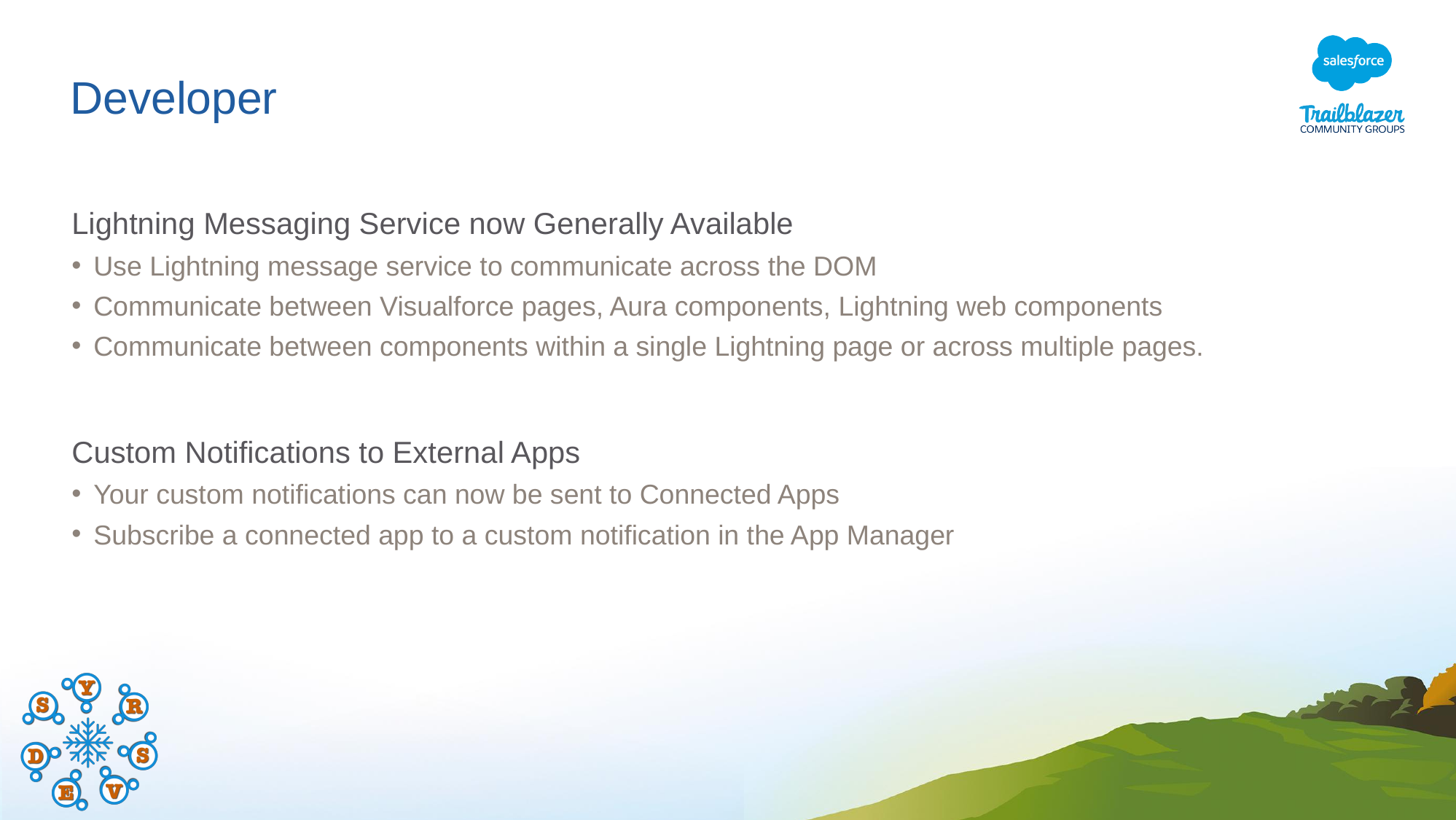

# Developer
Lightning Messaging Service now Generally Available
Use Lightning message service to communicate across the DOM
Communicate between Visualforce pages, Aura components, Lightning web components
Communicate between components within a single Lightning page or across multiple pages.

Custom Notifications to External Apps
Your custom notifications can now be sent to Connected Apps
Subscribe a connected app to a custom notification in the App Manager